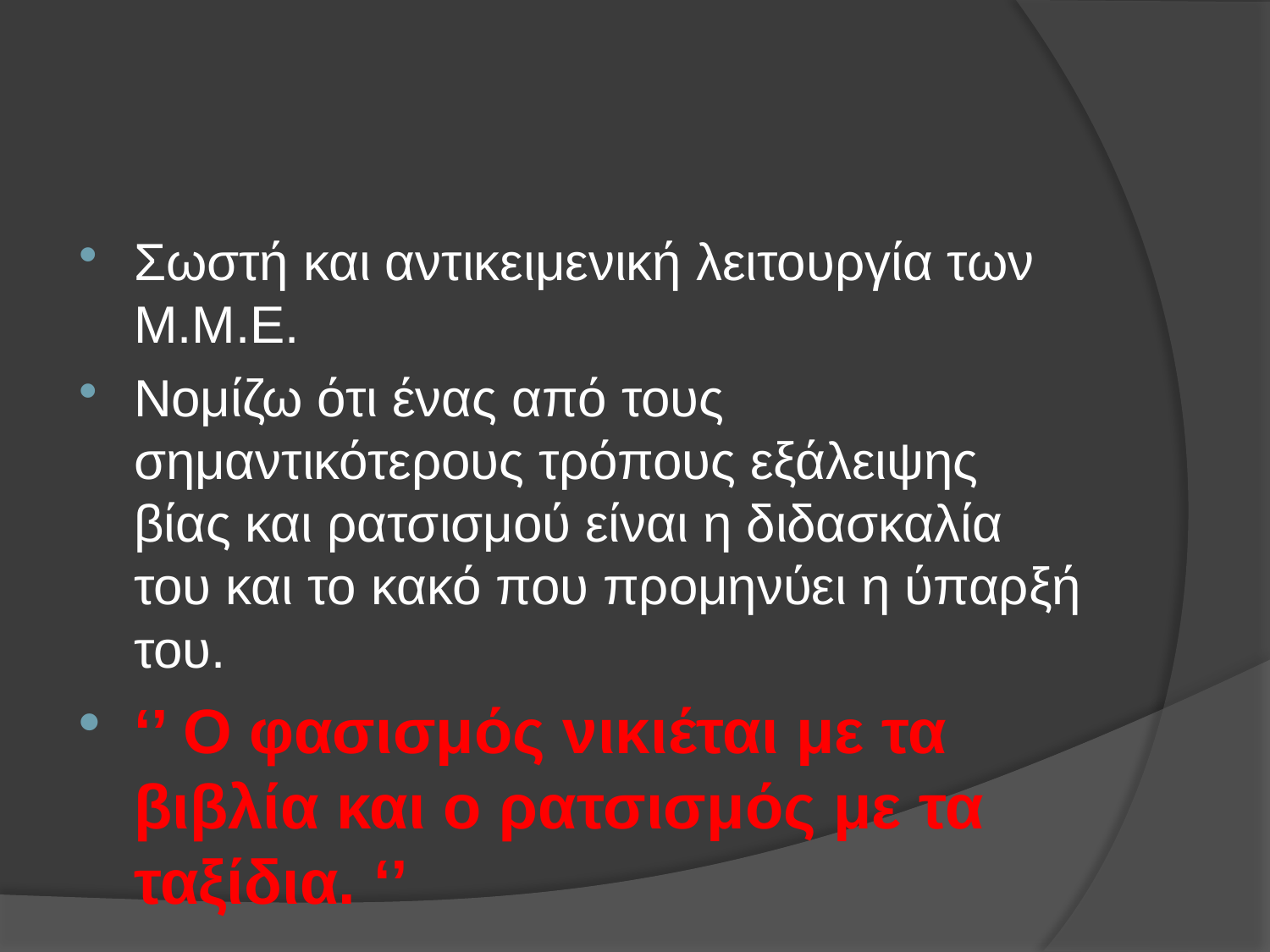

#
Σωστή και αντικειμενική λειτουργία των Μ.Μ.Ε.
Νομίζω ότι ένας από τους σημαντικότερους τρόπους εξάλειψης βίας και ρατσισμού είναι η διδασκαλία του και το κακό που προμηνύει η ύπαρξή του.
‘’ Ο φασισμός νικιέται με τα βιβλία και ο ρατσισμός με τα ταξίδια. ‘’